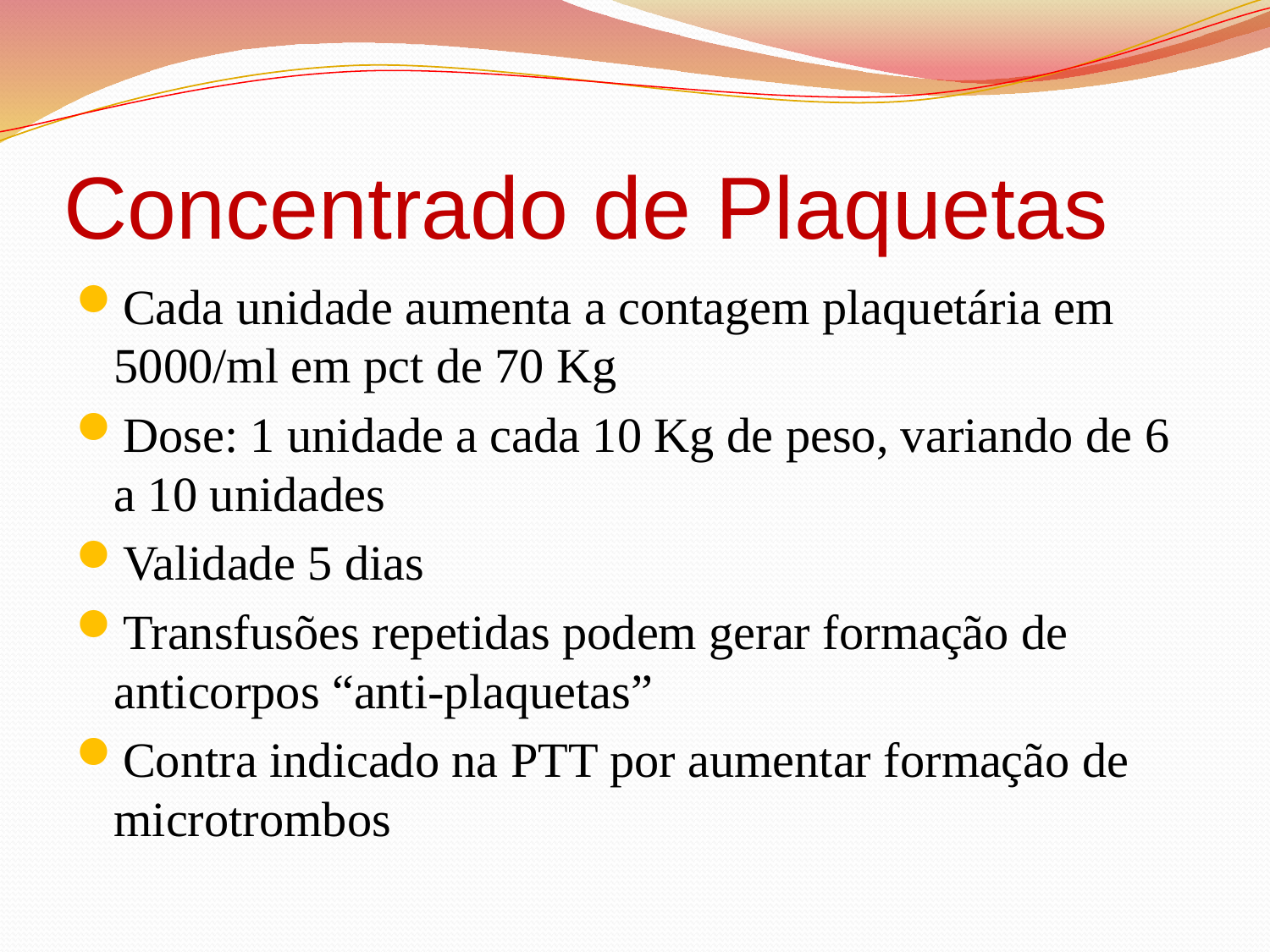

# Concentrado de Plaquetas
Cada unidade aumenta a contagem plaquetária em 5000/ml em pct de 70 Kg
Dose: 1 unidade a cada 10 Kg de peso, variando de 6 a 10 unidades
Validade 5 dias
Transfusões repetidas podem gerar formação de anticorpos “anti-plaquetas”
Contra indicado na PTT por aumentar formação de microtrombos